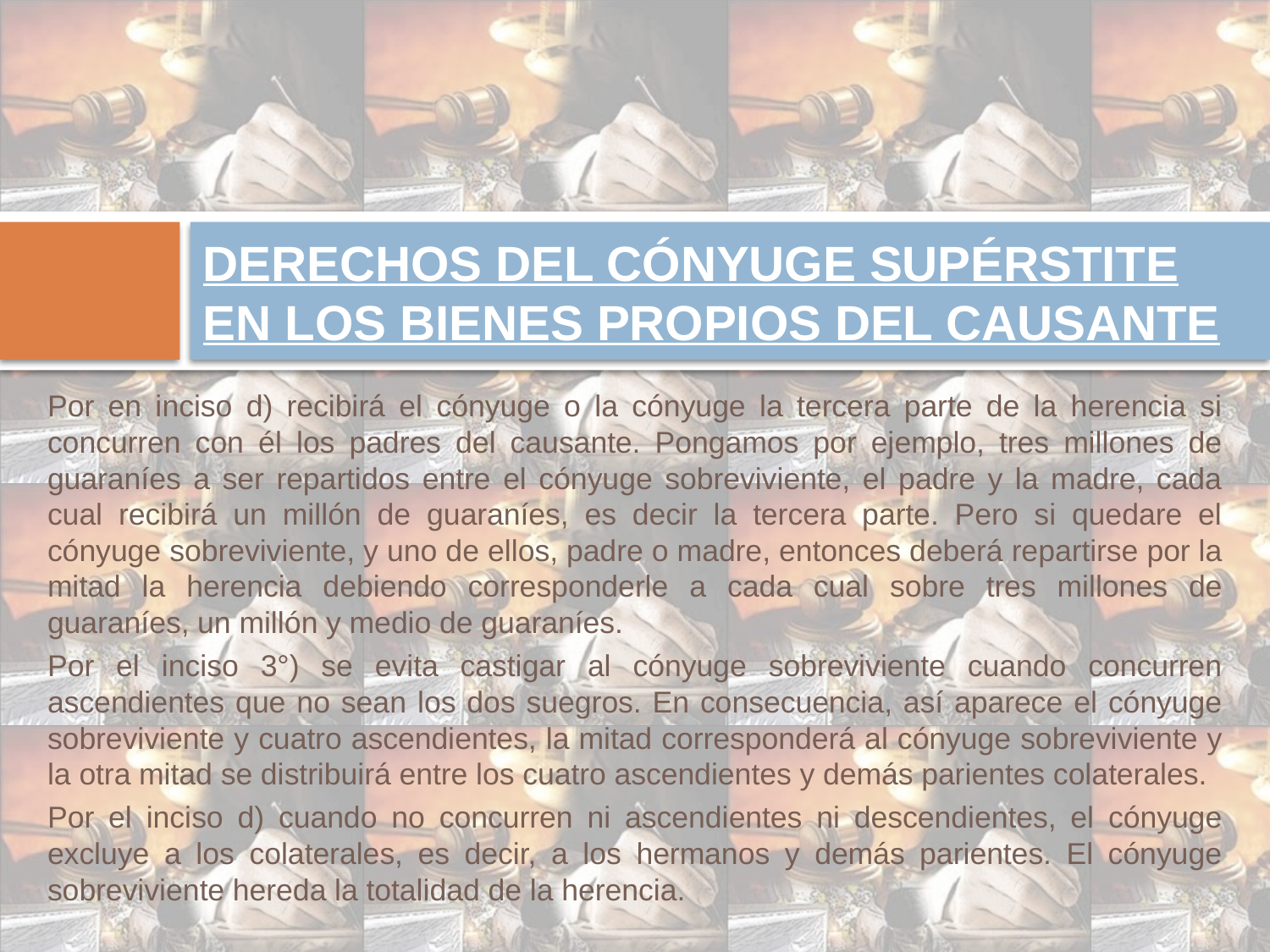

# DERECHOS DEL CÓNYUGE SUPÉRSTITE EN LOS BIENES PROPIOS DEL CAUSANTE
Por en inciso d) recibirá el cónyuge o la cónyuge la tercera parte de la herencia si concurren con él los padres del causante. Pongamos por ejemplo, tres millones de guaraníes a ser repartidos entre el cónyuge sobreviviente, el padre y la madre, cada cual recibirá un millón de guaraníes, es decir la tercera parte. Pero si quedare el cónyuge sobreviviente, y uno de ellos, padre o madre, entonces deberá repartirse por la mitad la herencia debiendo corresponderle a cada cual sobre tres millones de guaraníes, un millón y medio de guaraníes.
Por el inciso 3°) se evita castigar al cónyuge sobreviviente cuando concurren ascendientes que no sean los dos suegros. En consecuencia, así aparece el cónyuge sobreviviente y cuatro ascendientes, la mitad corresponderá al cónyuge sobreviviente y la otra mitad se distribuirá entre los cuatro ascendientes y demás parientes colaterales.
Por el inciso d) cuando no concurren ni ascendientes ni descendientes, el cónyuge excluye a los colaterales, es decir, a los hermanos y demás parientes. El cónyuge sobreviviente hereda la totalidad de la herencia.